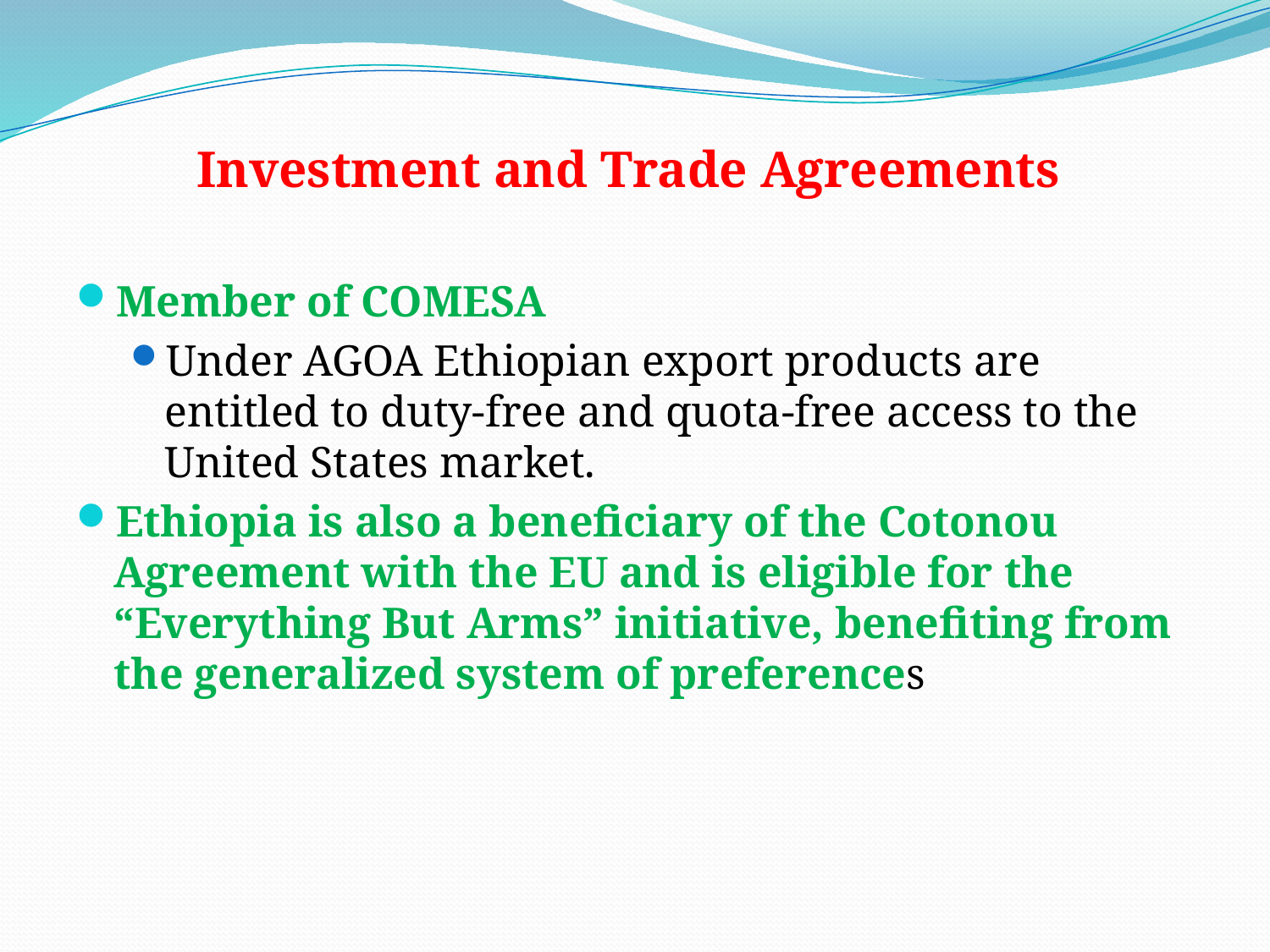

# Investment and Trade Agreements
Member of COMESA
Under AGOA Ethiopian export products are entitled to duty-free and quota-free access to the United States market.
Ethiopia is also a beneficiary of the Cotonou Agreement with the EU and is eligible for the “Everything But Arms” initiative, benefiting from the generalized system of preferences